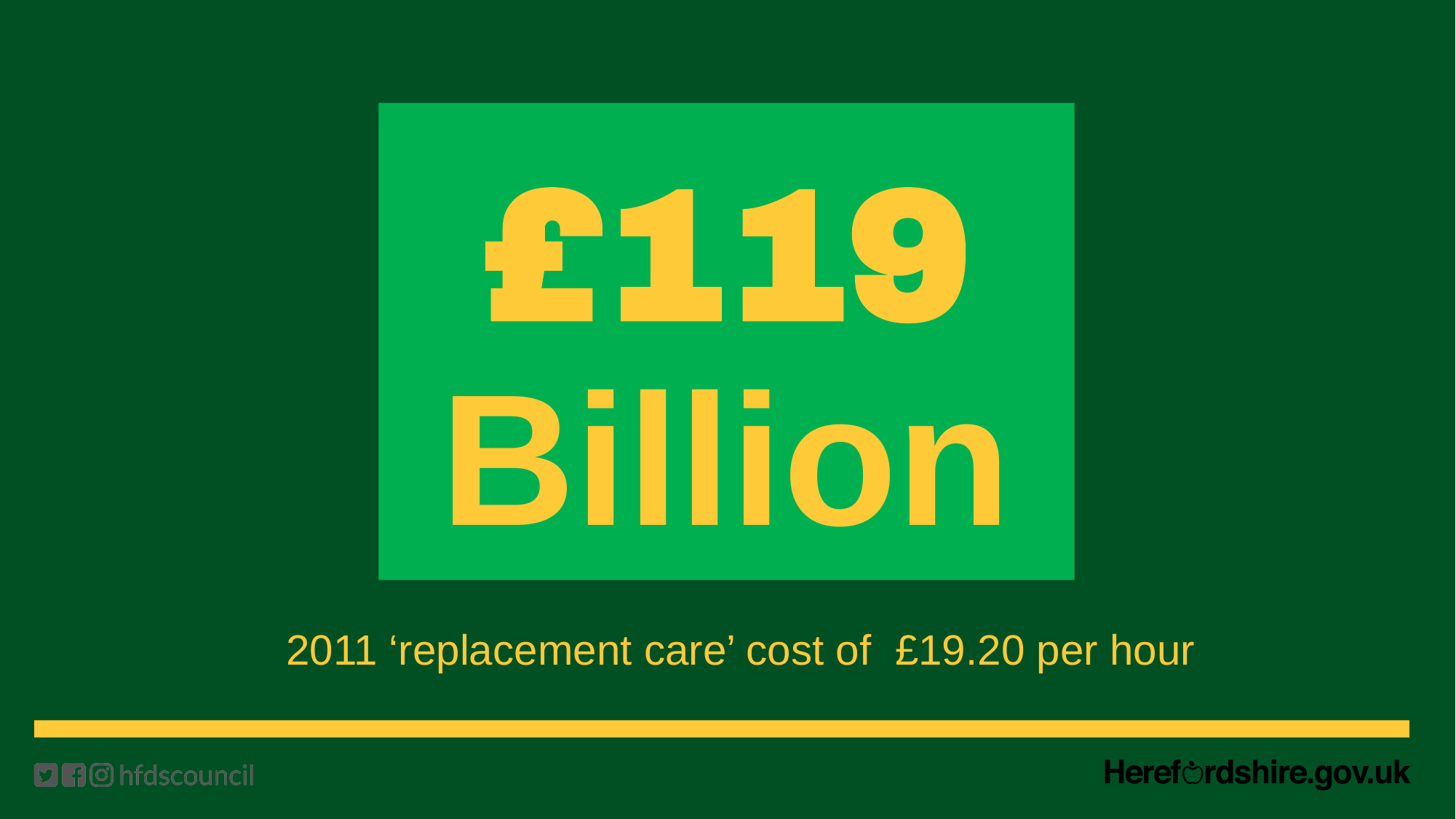

£119
Billion
2011 ‘replacement care’ cost of  £19.20 per hour